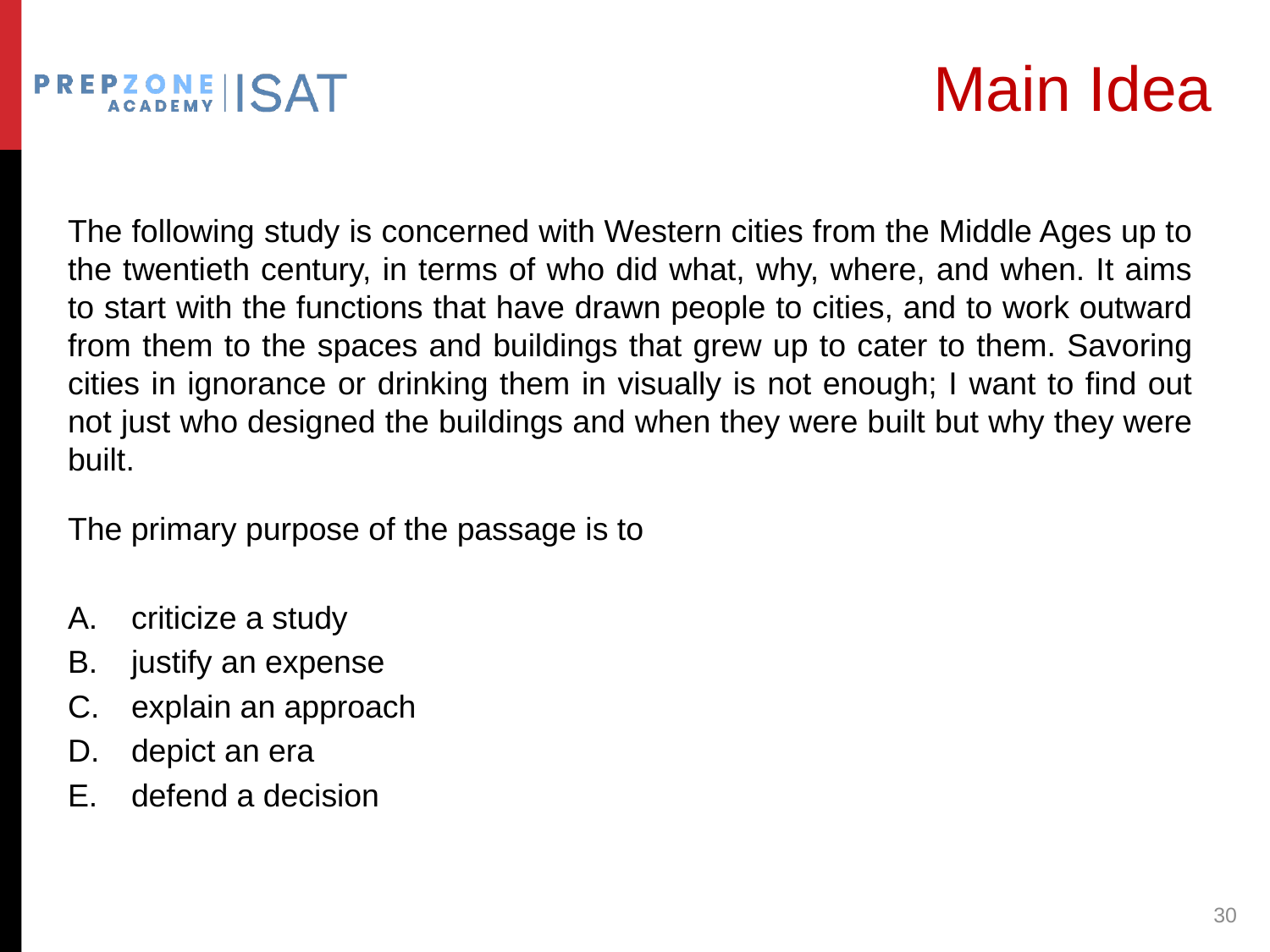

# Main Idea
The following study is concerned with Western cities from the Middle Ages up to the twentieth century, in terms of who did what, why, where, and when. It aims to start with the functions that have drawn people to cities, and to work outward from them to the spaces and buildings that grew up to cater to them. Savoring cities in ignorance or drinking them in visually is not enough; I want to find out not just who designed the buildings and when they were built but why they were built.

The primary purpose of the passage is to

criticize a study
justify an expense
explain an approach
depict an era
defend a decision
30